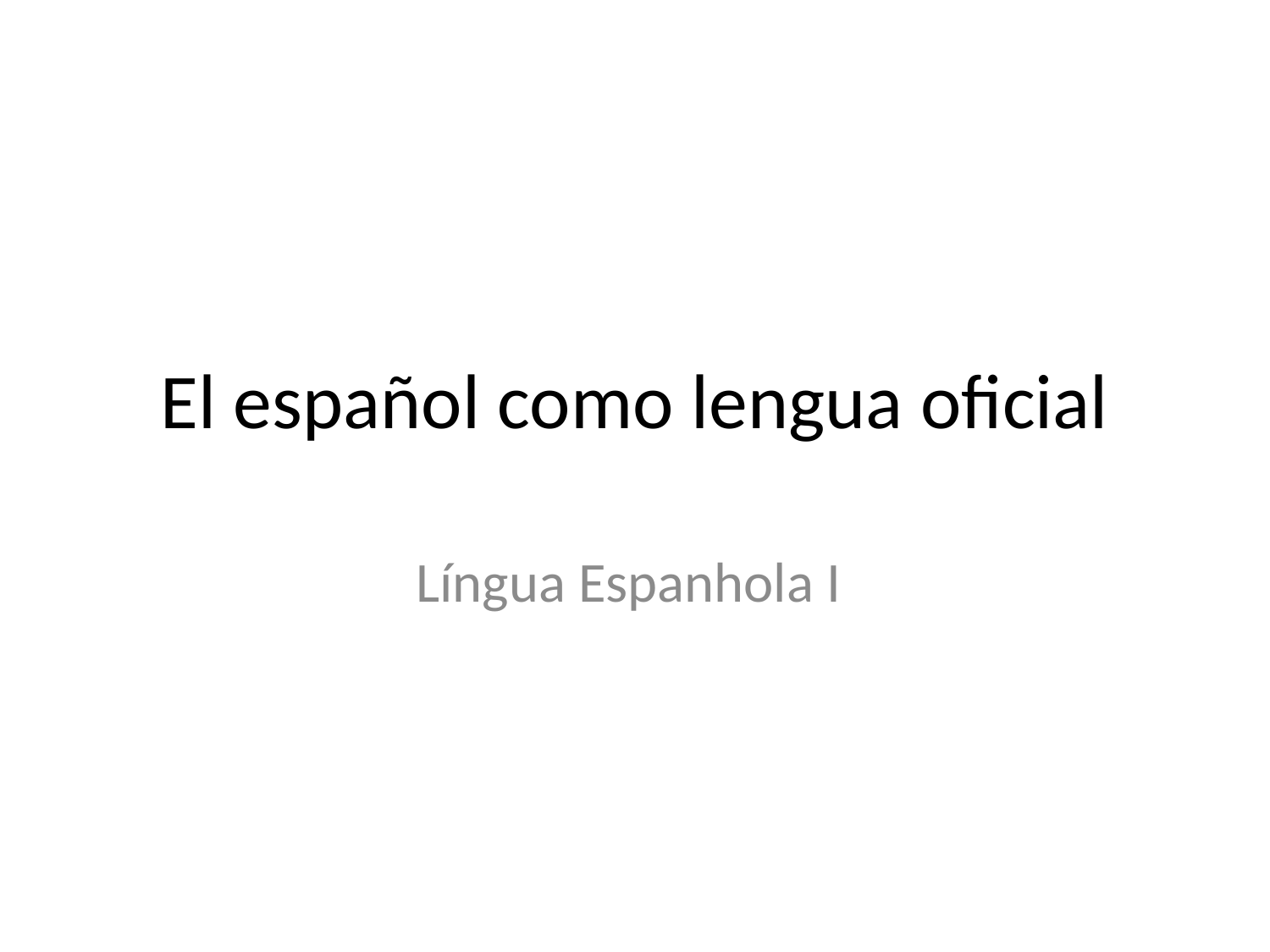

# El español como lengua oficial
Língua Espanhola I